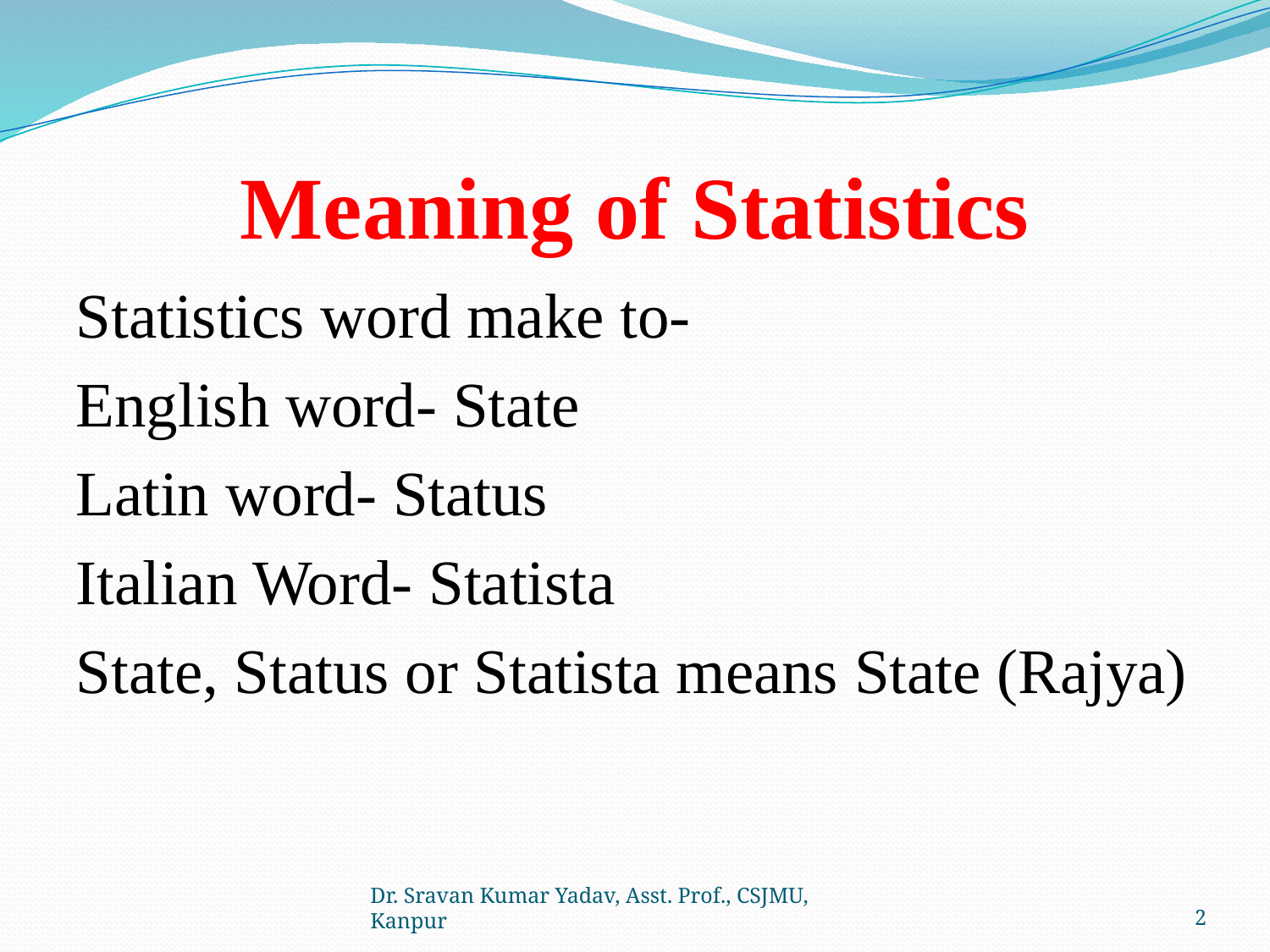

# Meaning of Statistics
Statistics word make to-
English word- State
Latin word- Status
Italian Word- Statista
State, Status or Statista means State (Rajya)

Dr. Sravan Kumar Yadav, Asst. Prof., CSJMU, Kanpur
2